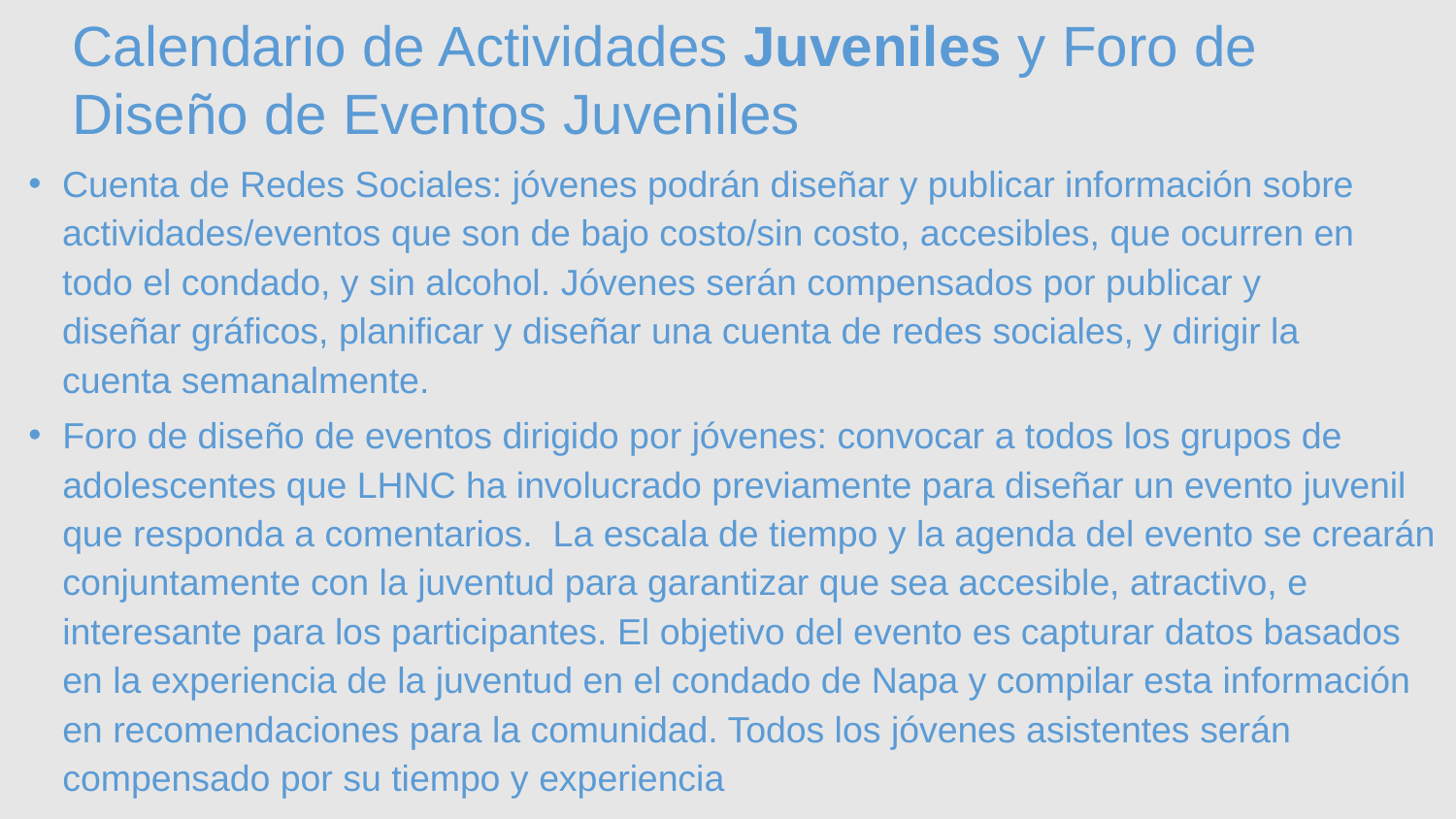

Calendario de Actividades Juveniles y Foro de Diseño de Eventos Juveniles
Cuenta de Redes Sociales: jóvenes podrán diseñar y publicar información sobre actividades/eventos que son de bajo costo/sin costo, accesibles, que ocurren en todo el condado, y sin alcohol. Jóvenes serán compensados por publicar y diseñar gráficos, planificar y diseñar una cuenta de redes sociales, y dirigir la cuenta semanalmente.
Foro de diseño de eventos dirigido por jóvenes: convocar a todos los grupos de adolescentes que LHNC ha involucrado previamente para diseñar un evento juvenil que responda a comentarios.  La escala de tiempo y la agenda del evento se crearán conjuntamente con la juventud para garantizar que sea accesible, atractivo, e interesante para los participantes. El objetivo del evento es capturar datos basados en la experiencia de la juventud en el condado de Napa y compilar esta información en recomendaciones para la comunidad. Todos los jóvenes asistentes serán compensado por su tiempo y experiencia